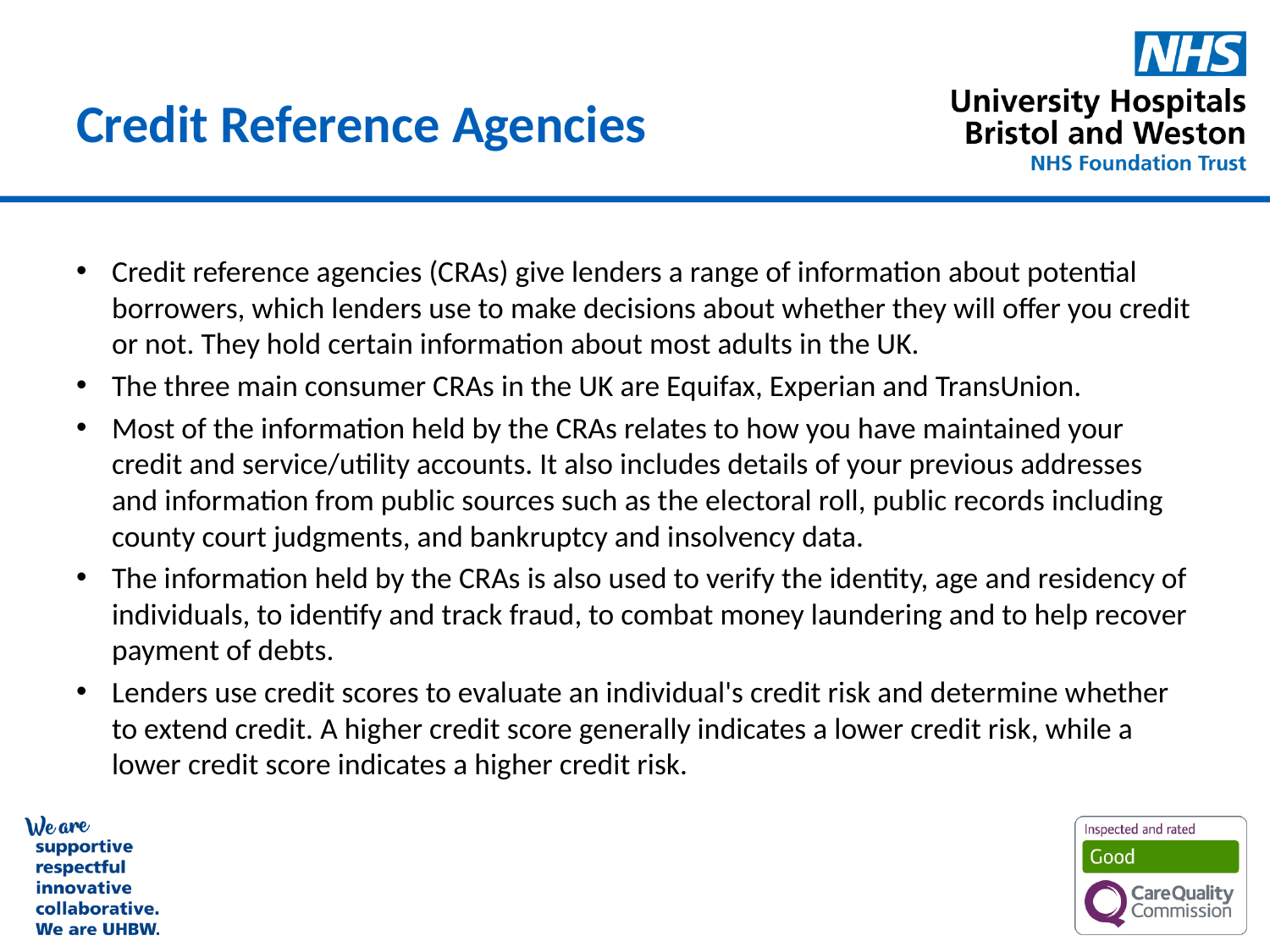

# Credit Reference Agencies
Credit reference agencies (CRAs) give lenders a range of information about potential borrowers, which lenders use to make decisions about whether they will offer you credit or not. They hold certain information about most adults in the UK.
The three main consumer CRAs in the UK are Equifax, Experian and TransUnion.
Most of the information held by the CRAs relates to how you have maintained your credit and service/utility accounts. It also includes details of your previous addresses and information from public sources such as the electoral roll, public records including county court judgments, and bankruptcy and insolvency data.
The information held by the CRAs is also used to verify the identity, age and residency of individuals, to identify and track fraud, to combat money laundering and to help recover payment of debts.
Lenders use credit scores to evaluate an individual's credit risk and determine whether to extend credit. A higher credit score generally indicates a lower credit risk, while a lower credit score indicates a higher credit risk.